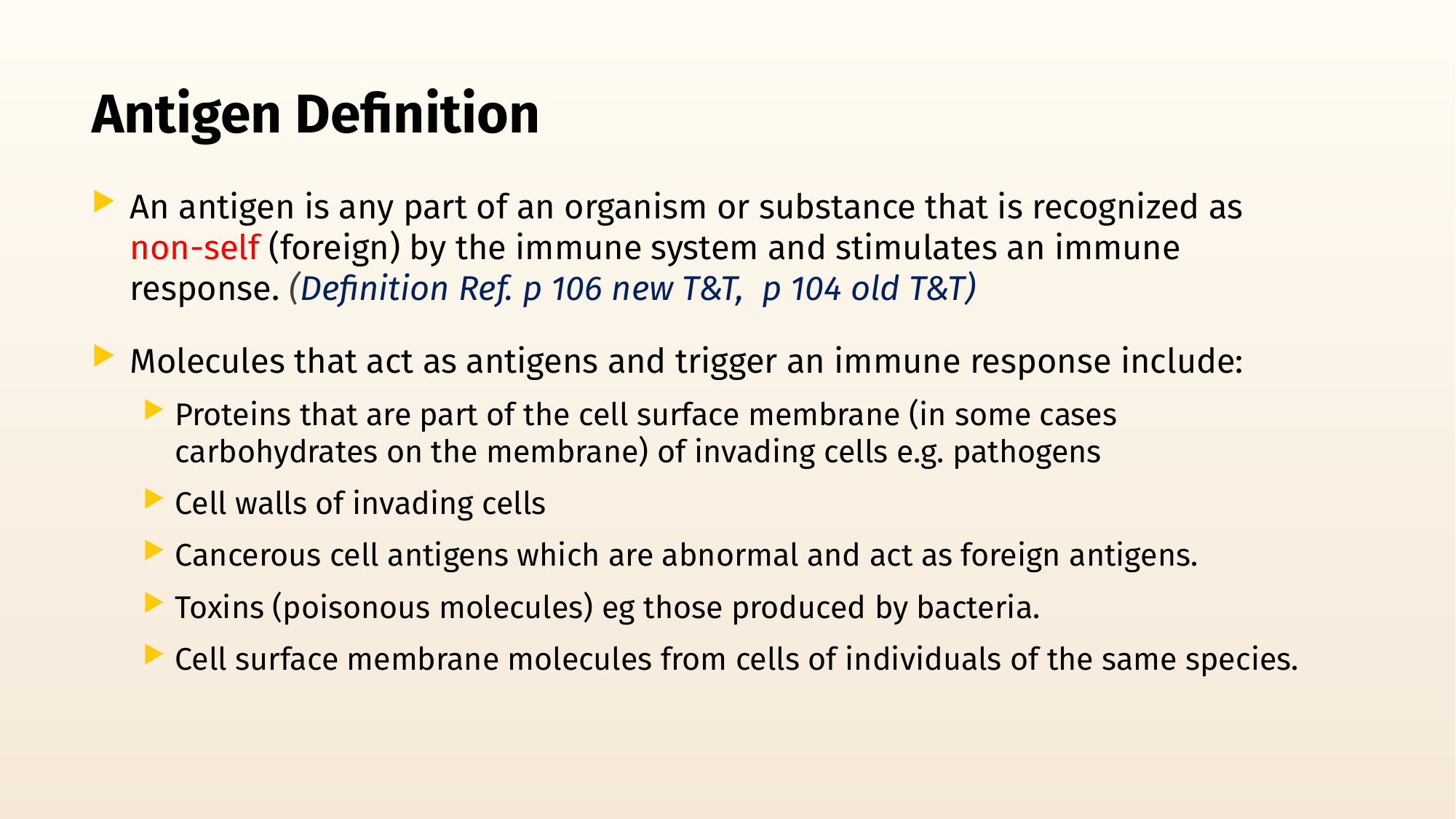

# Antigen Definition
An antigen is any part of an organism or substance that is recognized as non-self (foreign) by the immune system and stimulates an immune response. (Definition Ref. p 106 new T&T,  p 104 old T&T)
Molecules that act as antigens and trigger an immune response include:
Proteins that are part of the cell surface membrane (in some cases carbohydrates on the membrane) of invading cells e.g. pathogens
Cell walls of invading cells
Cancerous cell antigens which are abnormal and act as foreign antigens.
Toxins (poisonous molecules) eg those produced by bacteria.
Cell surface membrane molecules from cells of individuals of the same species.